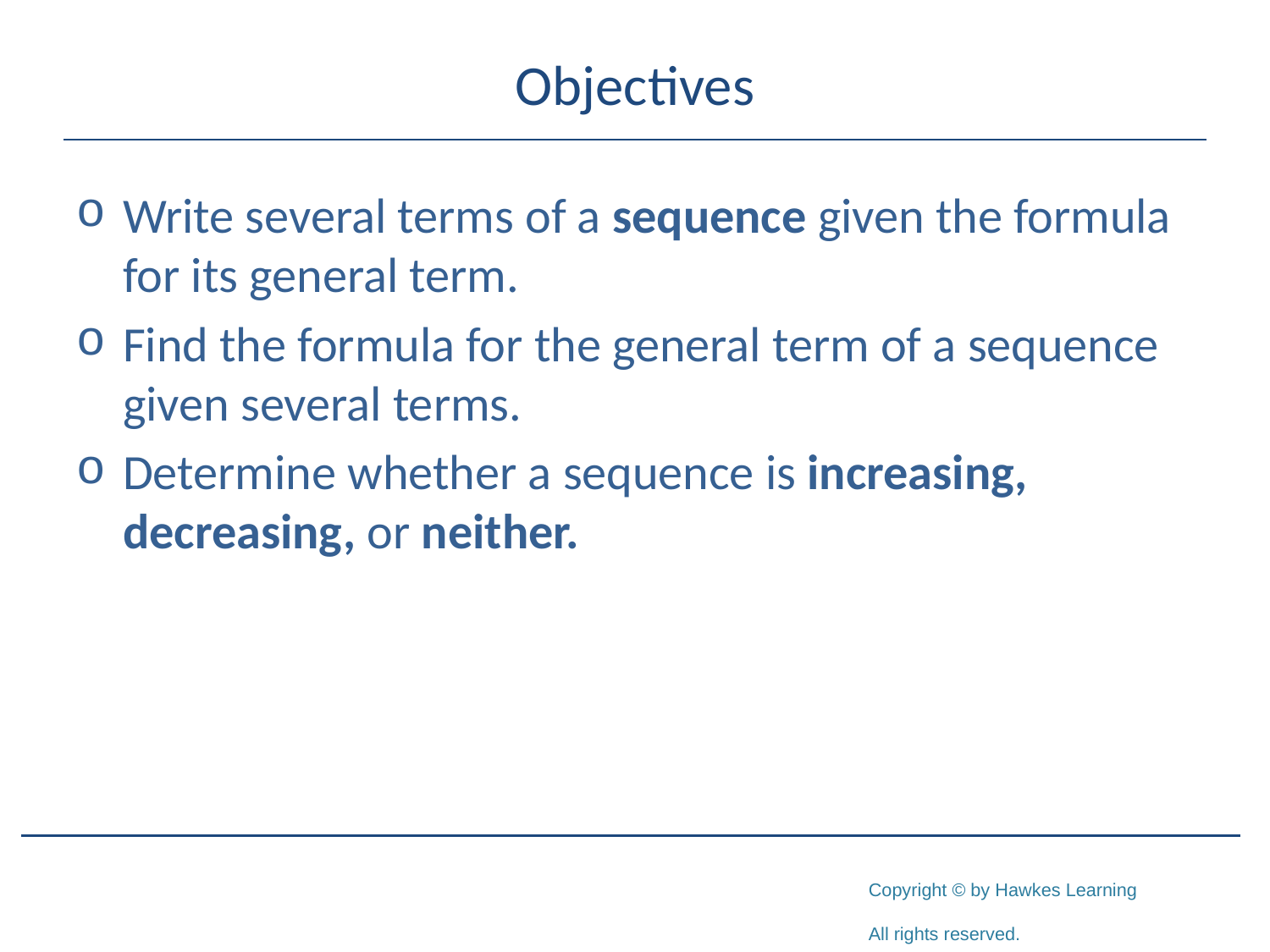

# Objectives
Write several terms of a sequence given the formula for its general term.
Find the formula for the general term of a sequence given several terms.
Determine whether a sequence is increasing, decreasing, or neither.